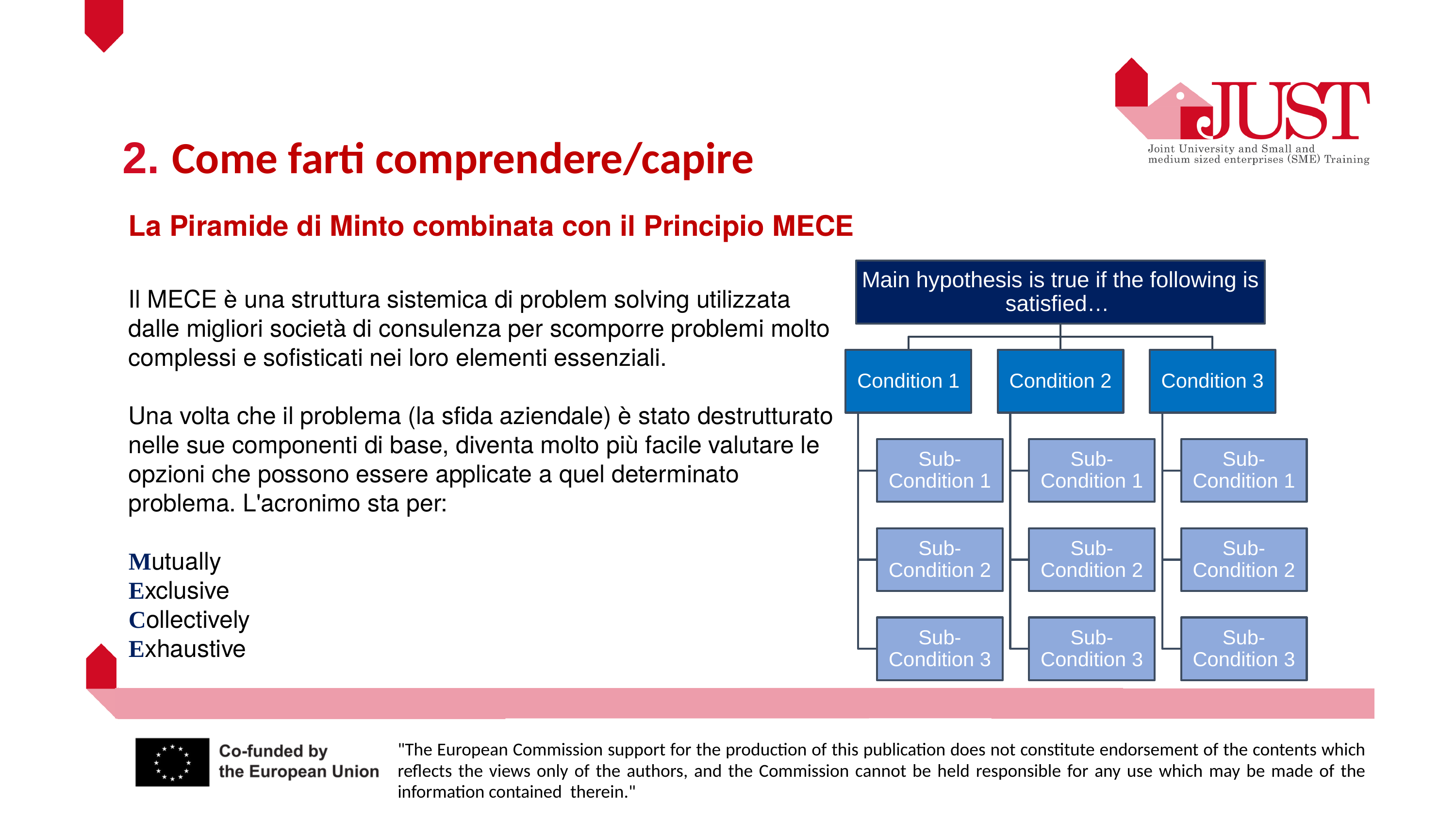

2. Come farti comprendere/capire
La Piramide di Minto combinata con il Principio MECE

Main hypothesis is true if the following is satisfied…
Condition 1
Sub-Condition 1
Sub-Condition 2
Sub-Condition 3
Condition 2
Sub-Condition 1
Sub-Condition 2
Sub-Condition 3
Condition 3
Sub-Condition 1
Sub-Condition 2
Sub-Condition 3
Il MECE è una struttura sistemica di problem solving utilizzata dalle migliori società di consulenza per scomporre problemi molto complessi e sofisticati nei loro elementi essenziali.

Una volta che il problema (la sfida aziendale) è stato destrutturato nelle sue componenti di base, diventa molto più facile valutare le opzioni che possono essere applicate a quel determinato problema. L'acronimo sta per:

Mutually
Exclusive
Collectively
Exhaustive